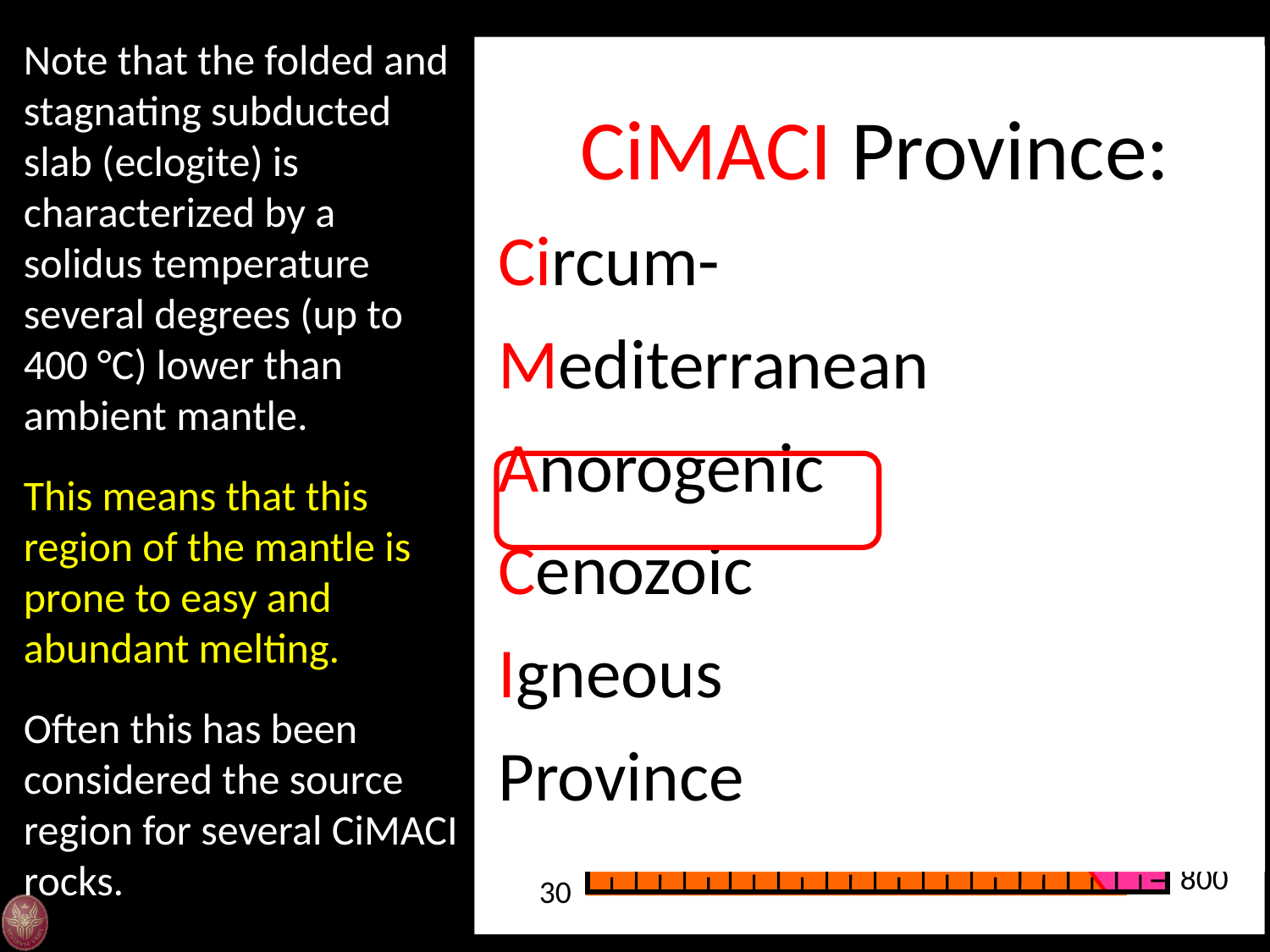

Note that the folded and stagnating subducted slab (eclogite) is characterized by a solidus temperature several degrees (up to 400 °C) lower than ambient mantle.

This means that this region of the mantle is prone to easy and abundant melting.

Often this has been considered the source region for several CiMACI rocks.

Temperature (°C)
1400
1600
1800
2000
2200
2400
2600
0

100

Liquid

5

200

Ol + Cpx + Gt
300

10

a

b
b + Cpx +Gt

15
Depth (km)
Pressure (Gpa)

b
b + Gt

g

20
Gt + g + CaPv
600

Gt + MgPv + Mw + CaPv

25
700

Mw + MgPv + CaPv

800
30

CiMACI Province:
Circum-
Mediterranean
Anorogenic
Cenozoic
Igneous
Province

670